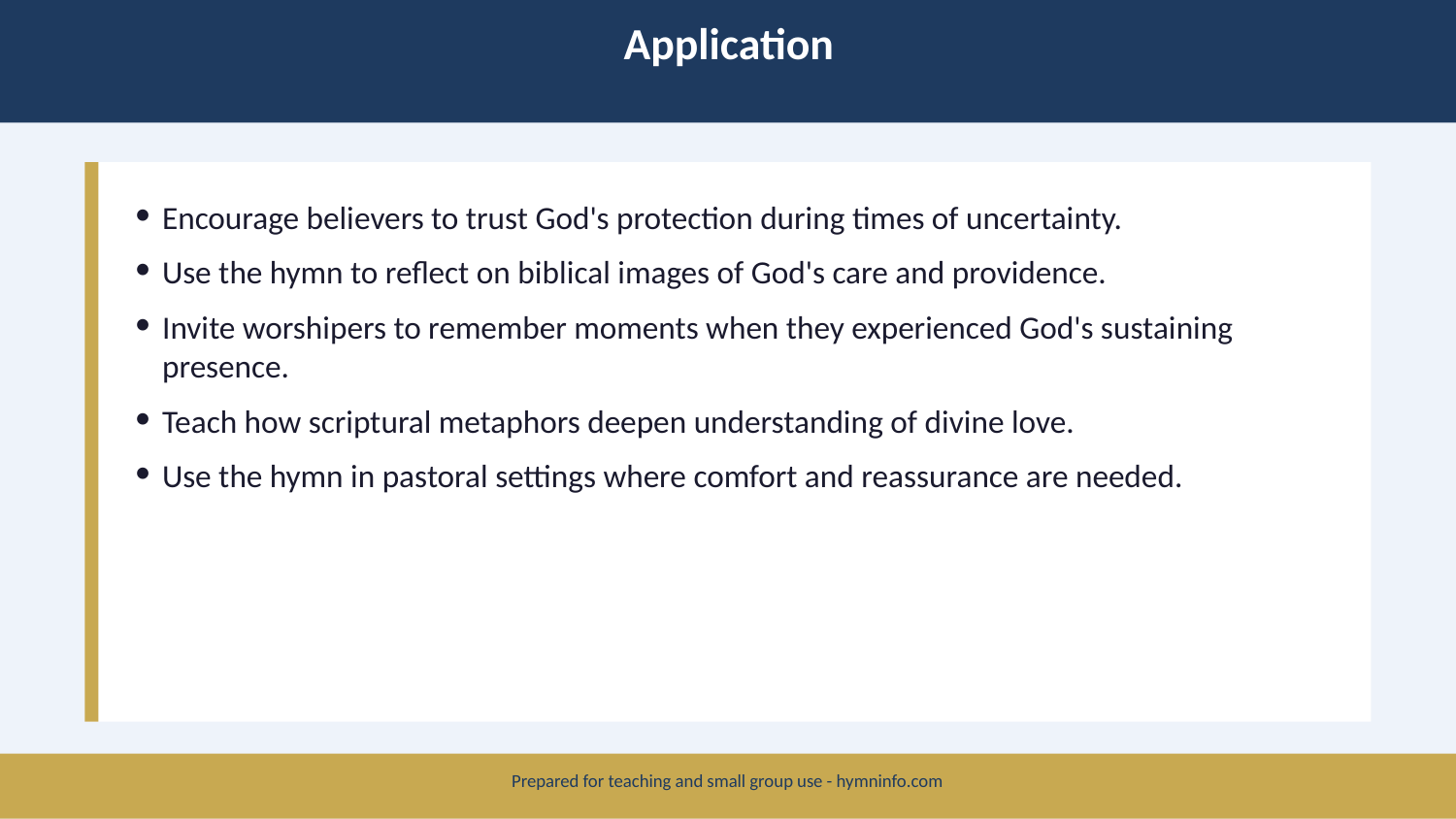

Application

Encourage believers to trust God's protection during times of uncertainty.
Use the hymn to reflect on biblical images of God's care and providence.
Invite worshipers to remember moments when they experienced God's sustaining presence.
Teach how scriptural metaphors deepen understanding of divine love.
Use the hymn in pastoral settings where comfort and reassurance are needed.

Prepared for teaching and small group use - hymninfo.com